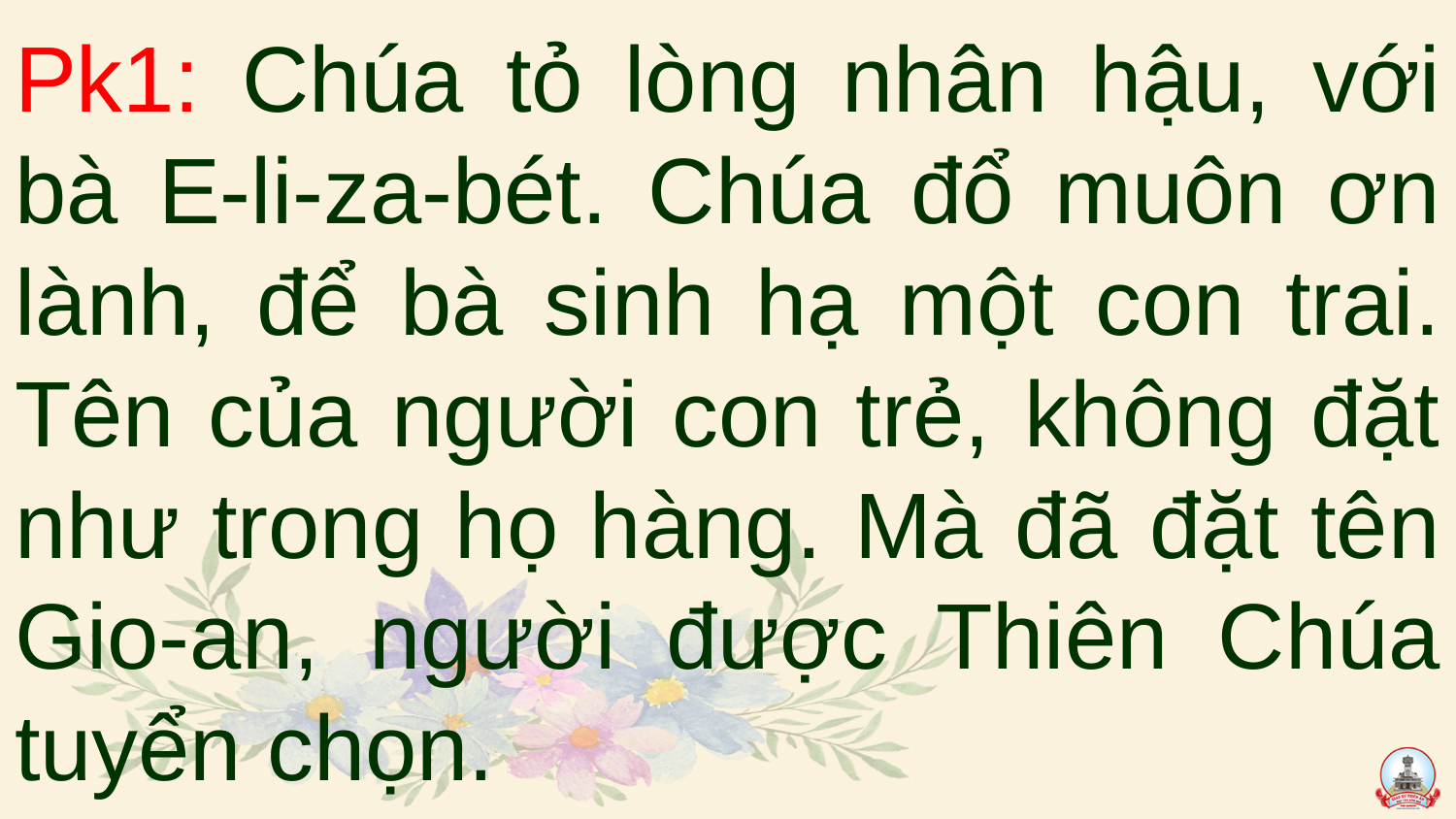

# Pk1: Chúa tỏ lòng nhân hậu, với bà E-li-za-bét. Chúa đổ muôn ơn lành, để bà sinh hạ một con trai. Tên của người con trẻ, không đặt như trong họ hàng. Mà đã đặt tên Gio-an, người được Thiên Chúa tuyển chọn.